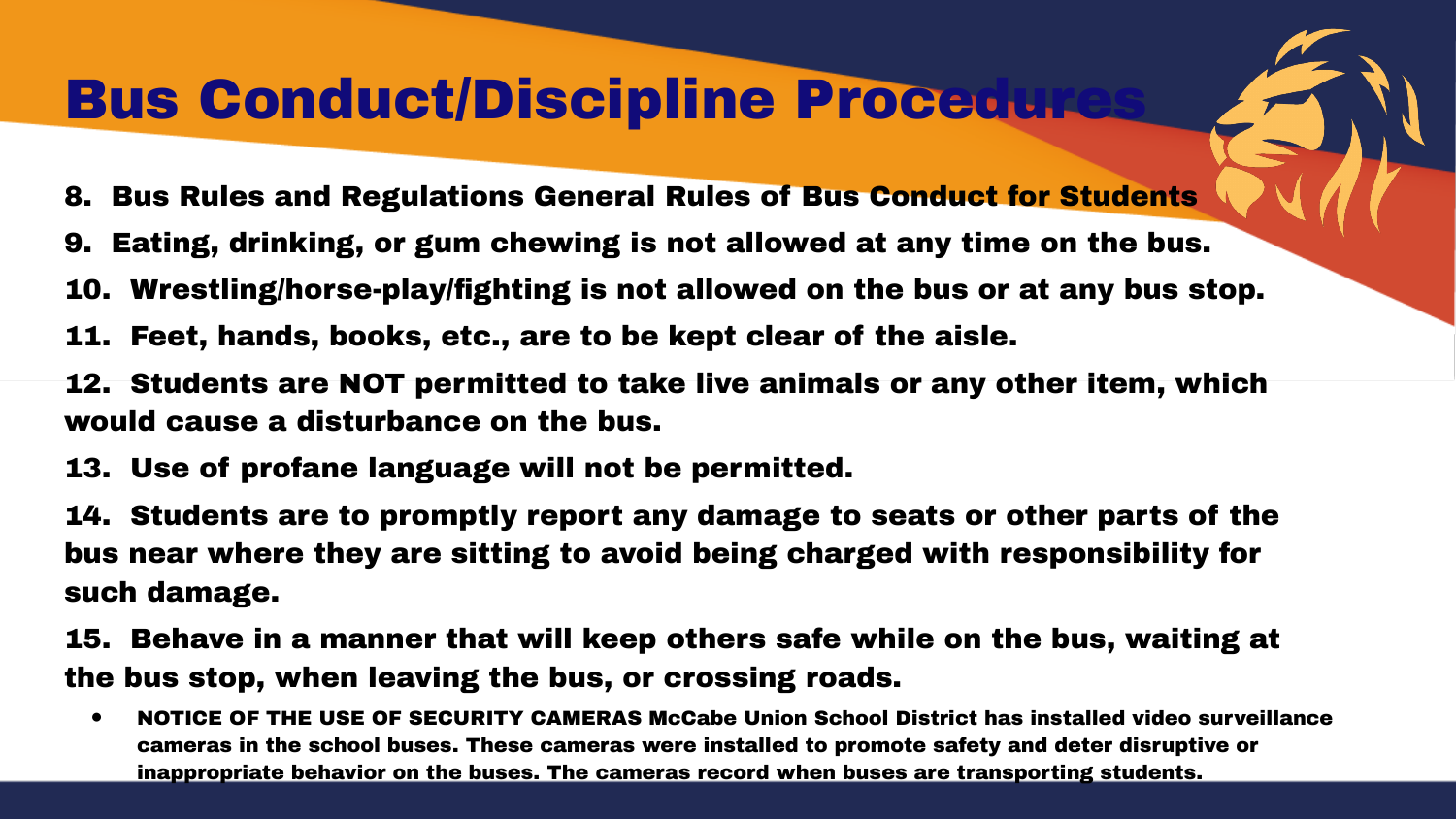

# Bus Conduct/Discipline Procedures
8.  Bus Rules and Regulations General Rules of Bus Conduct for Students
9.  Eating, drinking, or gum chewing is not allowed at any time on the bus.
10.  Wrestling/horse-play/fighting is not allowed on the bus or at any bus stop.
11.  Feet, hands, books, etc., are to be kept clear of the aisle.
12.  Students are NOT permitted to take live animals or any other item, which would cause a disturbance on the bus.
13.  Use of profane language will not be permitted.
14.  Students are to promptly report any damage to seats or other parts of the bus near where they are sitting to avoid being charged with responsibility for such damage.
15.  Behave in a manner that will keep others safe while on the bus, waiting at the bus stop, when leaving the bus, or crossing roads.
NOTICE OF THE USE OF SECURITY CAMERAS McCabe Union School District has installed video surveillance cameras in the school buses. These cameras were installed to promote safety and deter disruptive or inappropriate behavior on the buses. The cameras record when buses are transporting students.